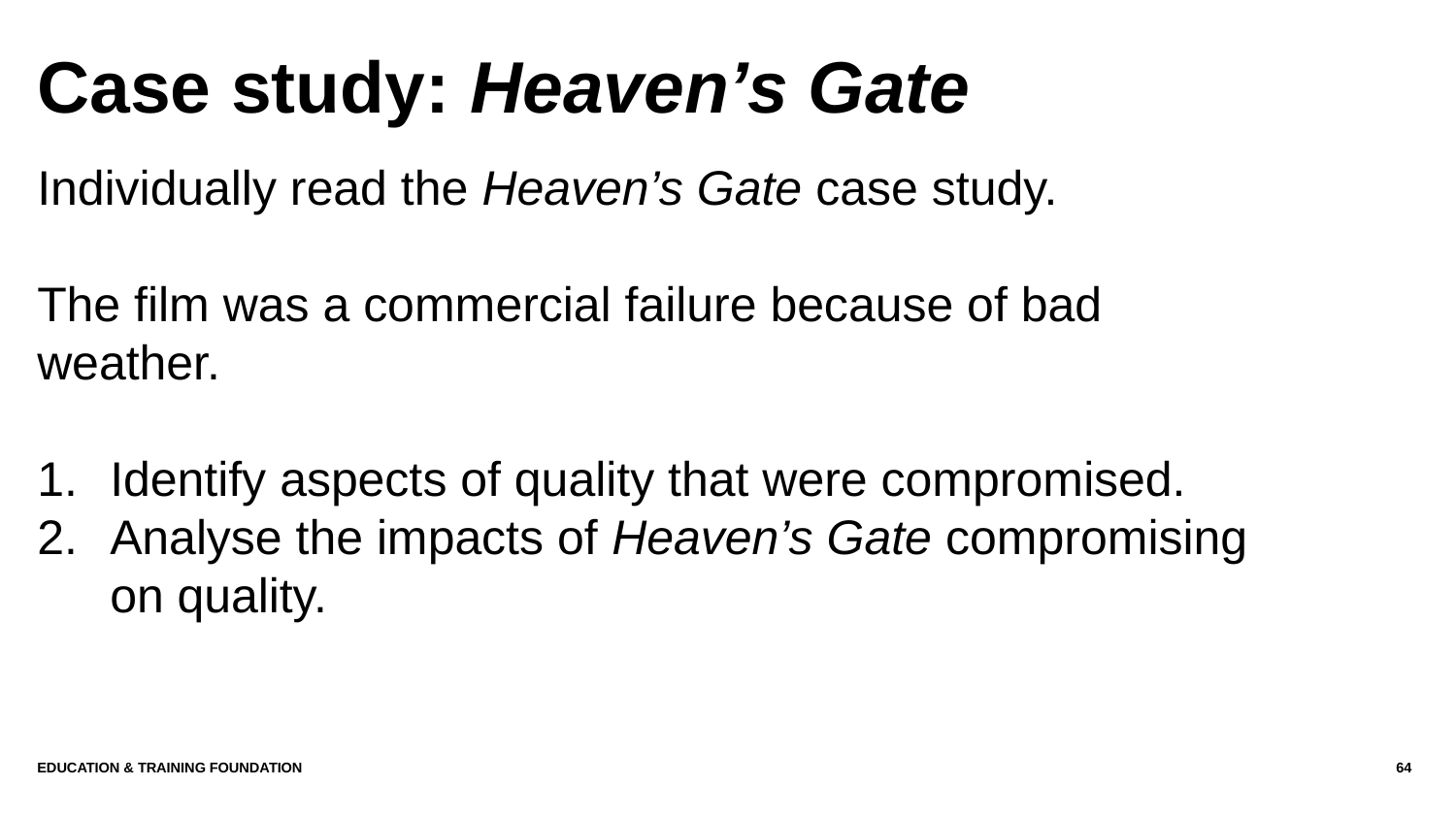

# Case study: Heaven’s Gate
Individually read the Heaven’s Gate case study.

The film was a commercial failure because of bad weather.

Identify aspects of quality that were compromised.
Analyse the impacts of Heaven’s Gate compromising on quality.
Education & Training Foundation
64